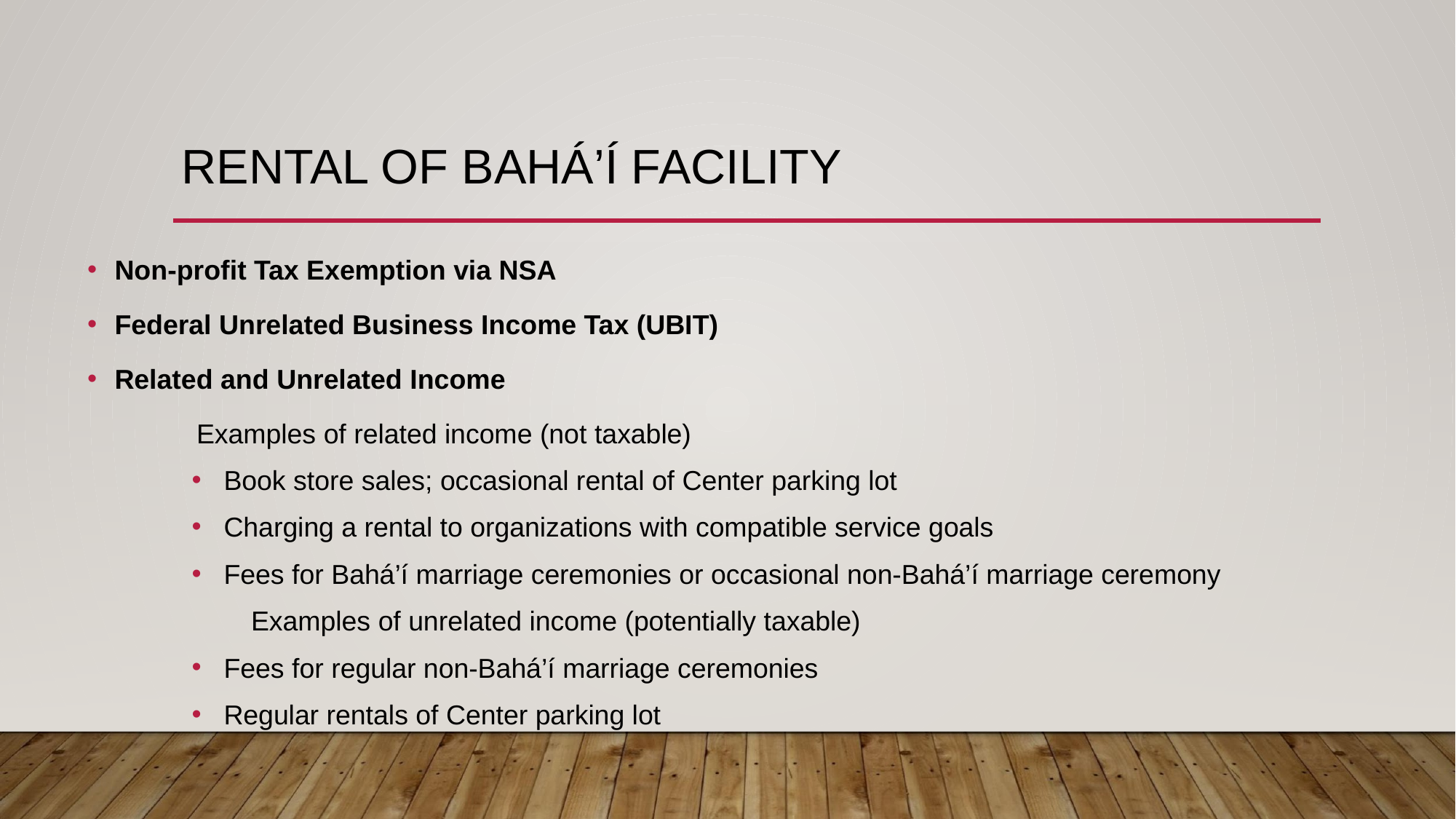

# RENTAL OF BAHÁ’Í FACILITY
Non-profit Tax Exemption via NSA
Federal Unrelated Business Income Tax (UBIT)
Related and Unrelated Income
	Examples of related income (not taxable)
Book store sales; occasional rental of Center parking lot
Charging a rental to organizations with compatible service goals
Fees for Bahá’í marriage ceremonies or occasional non-Bahá’í marriage ceremony
	Examples of unrelated income (potentially taxable)
Fees for regular non-Bahá’í marriage ceremonies
Regular rentals of Center parking lot